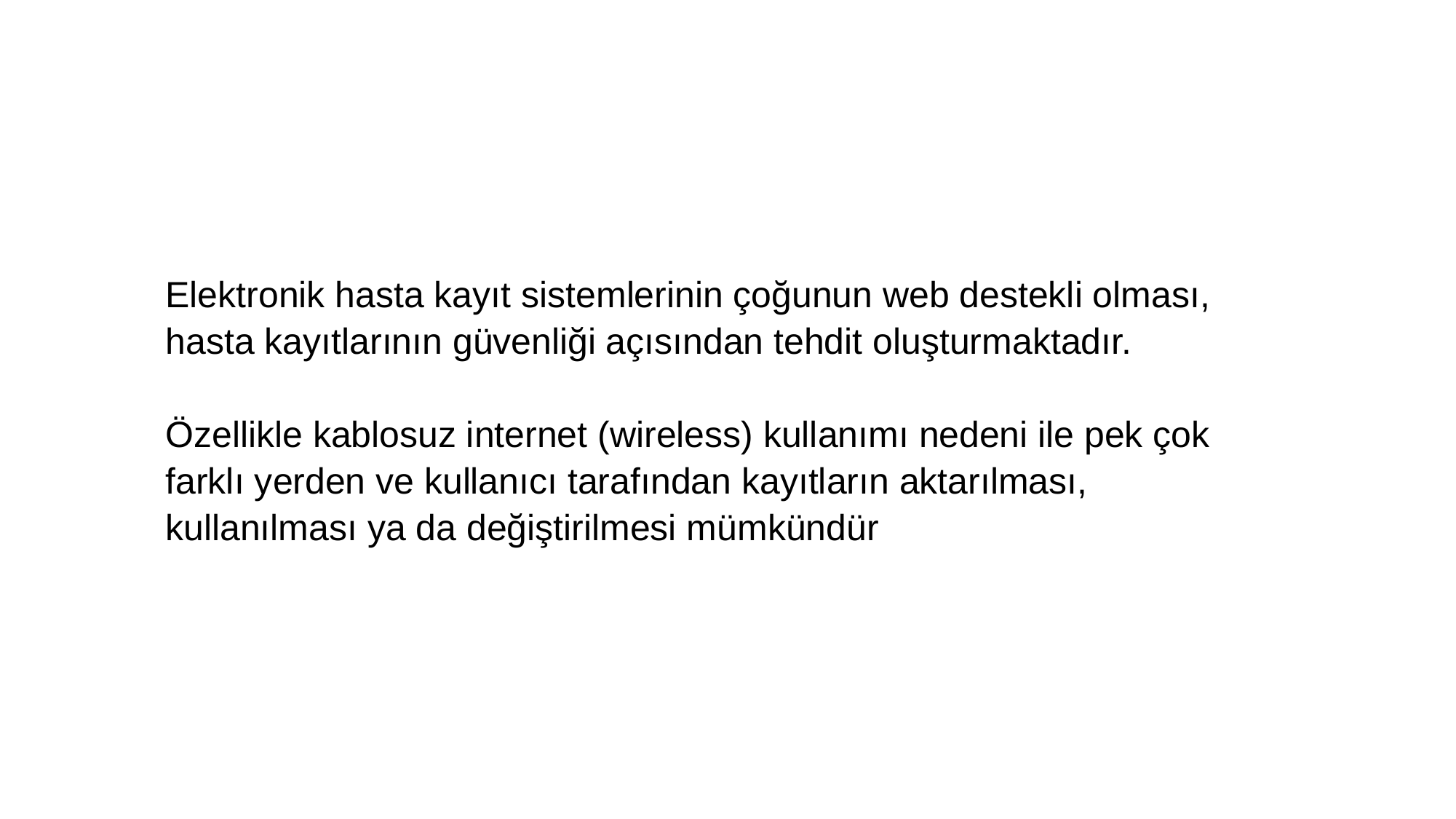

Elektronik hasta kayıt sistemlerinin çoğunun web destekli olması, hasta kayıtlarının güvenliği açısından tehdit oluşturmaktadır.

Özellikle kablosuz internet (wireless) kullanımı nedeni ile pek çok farklı yerden ve kullanıcı tarafından kayıtların aktarılması, kullanılması ya da değiştirilmesi mümkündür